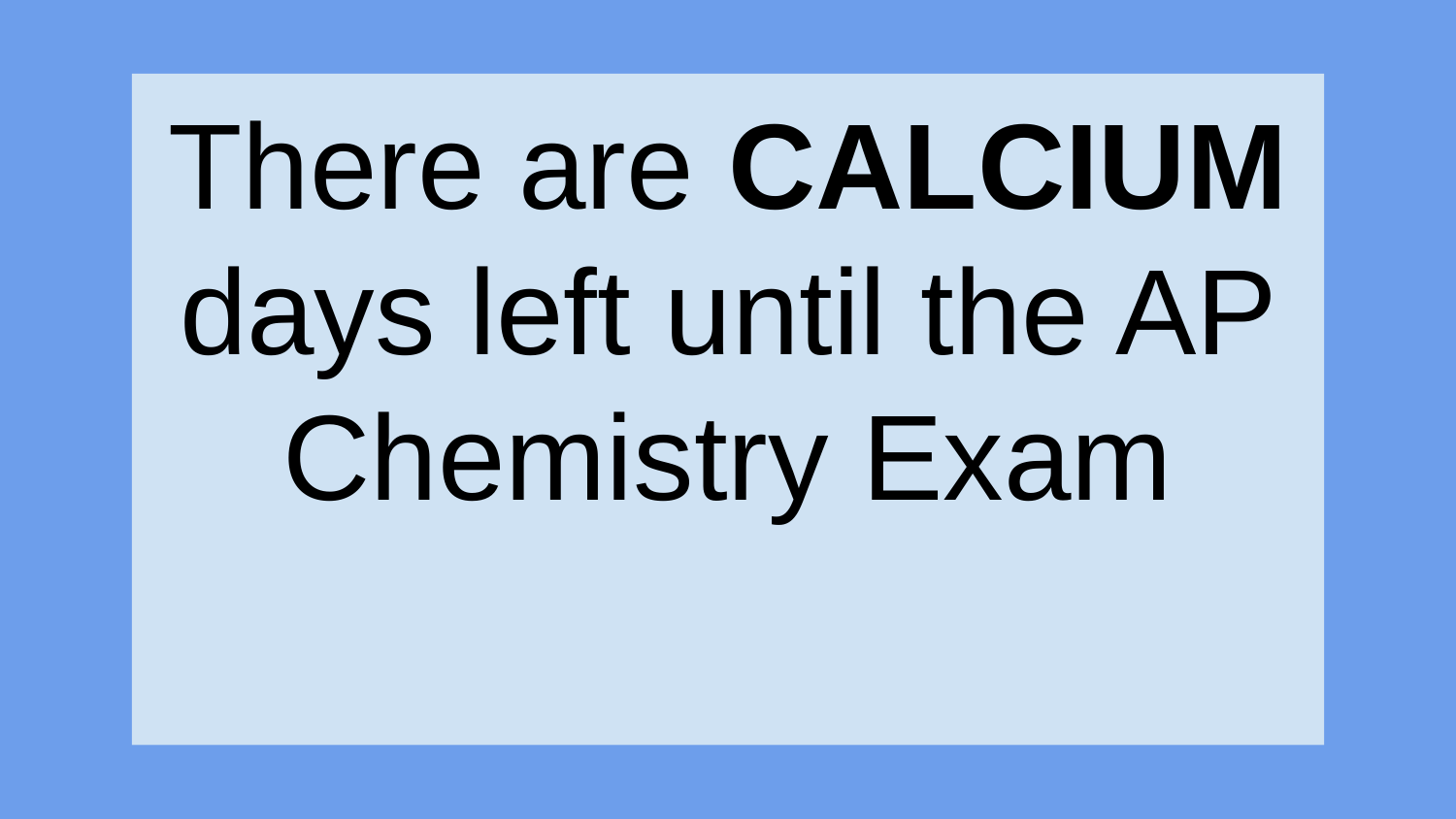

There are CALCIUM days left until the AP Chemistry Exam